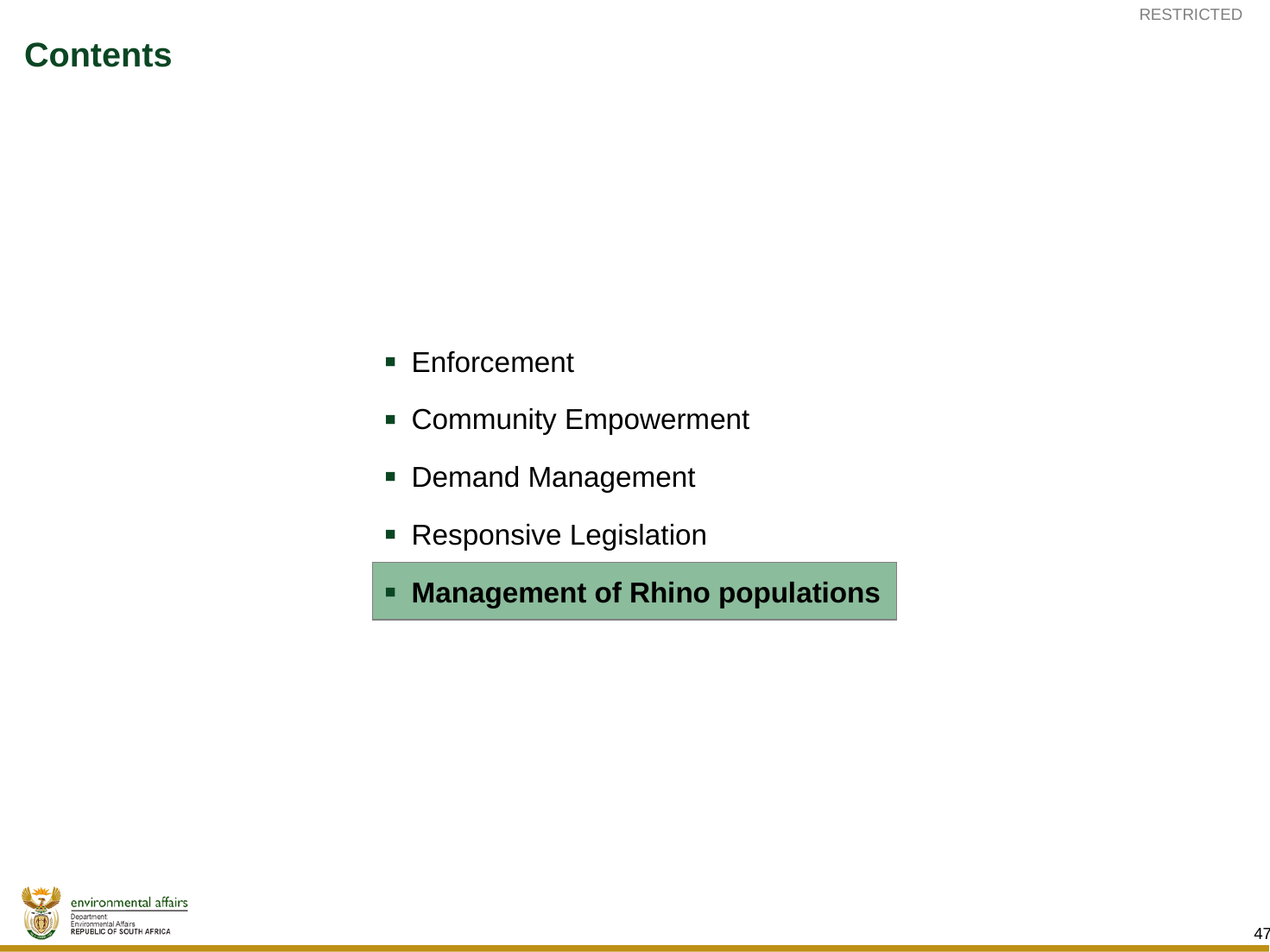

# Contents
Enforcement
Community Empowerment
Demand Management
Responsive Legislation
Management of Rhino populations